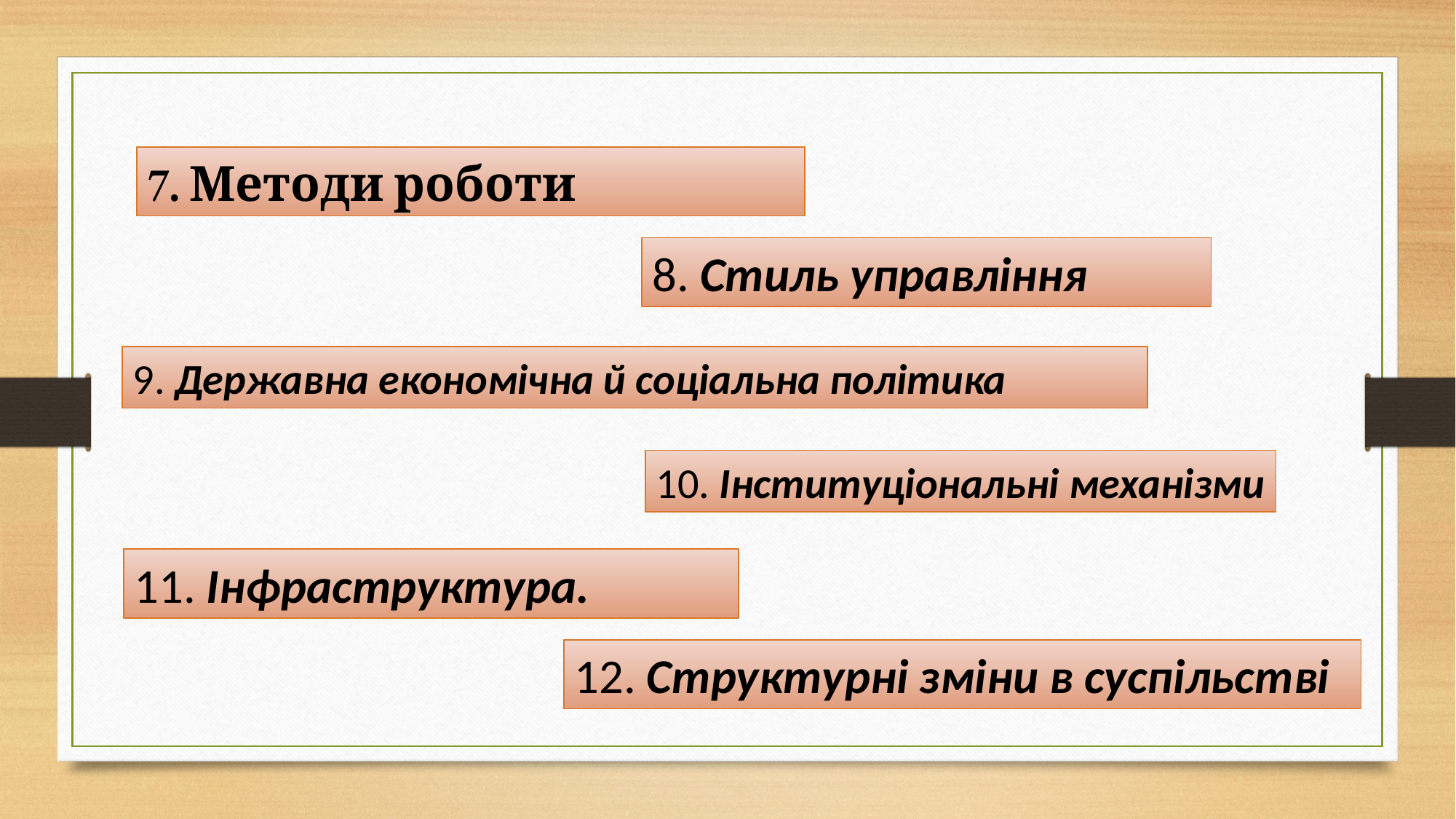

7. Методи роботи
8. Стиль управління
9. Державна економічна й соціальна політика
10. Інституціональні механізми
11. Інфраструктура.
12. Структурні зміни в суспільстві